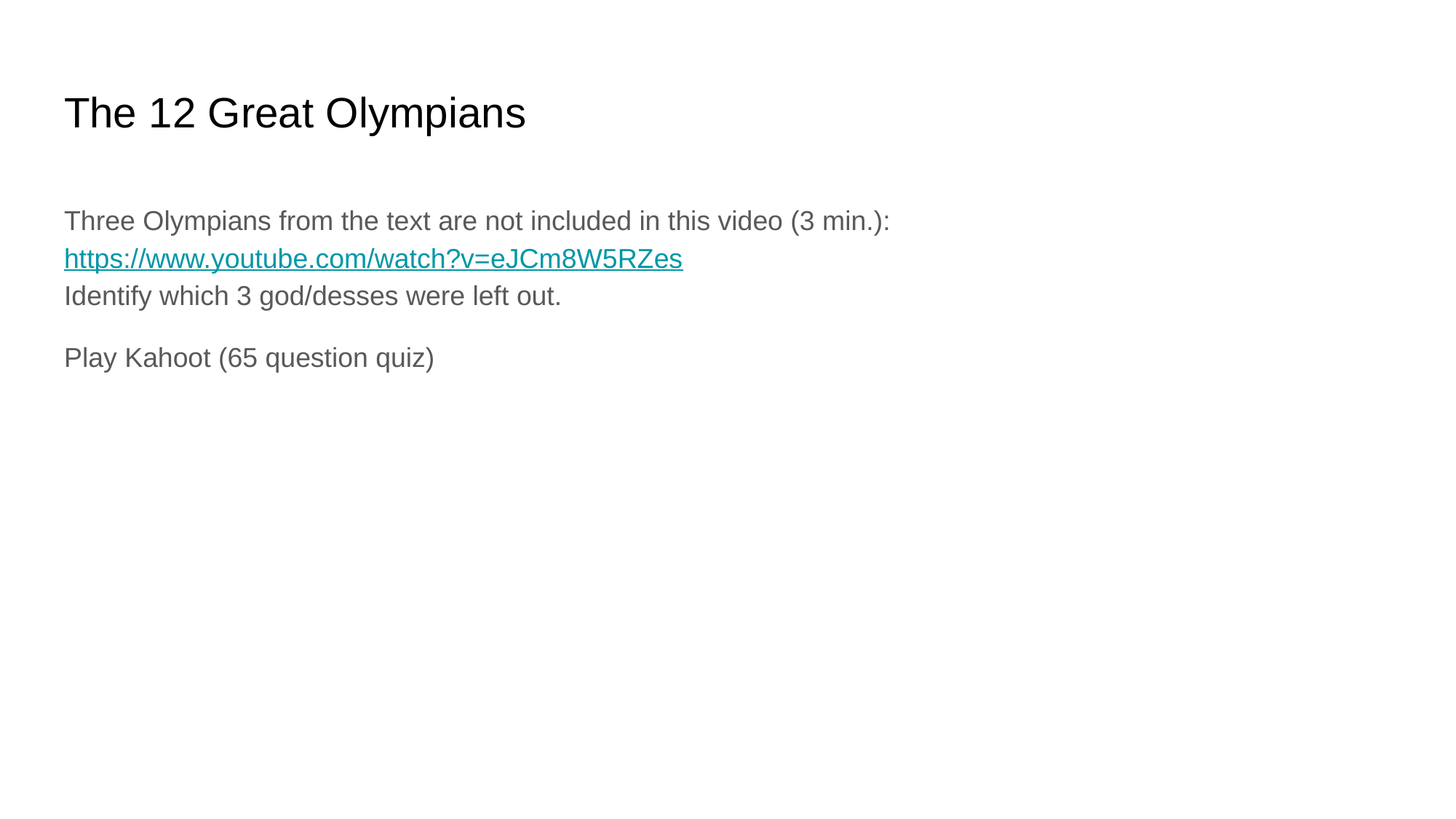

# The 12 Great Olympians
Three Olympians from the text are not included in this video (3 min.): https://www.youtube.com/watch?v=eJCm8W5RZes
Identify which 3 god/desses were left out.
Play Kahoot (65 question quiz)